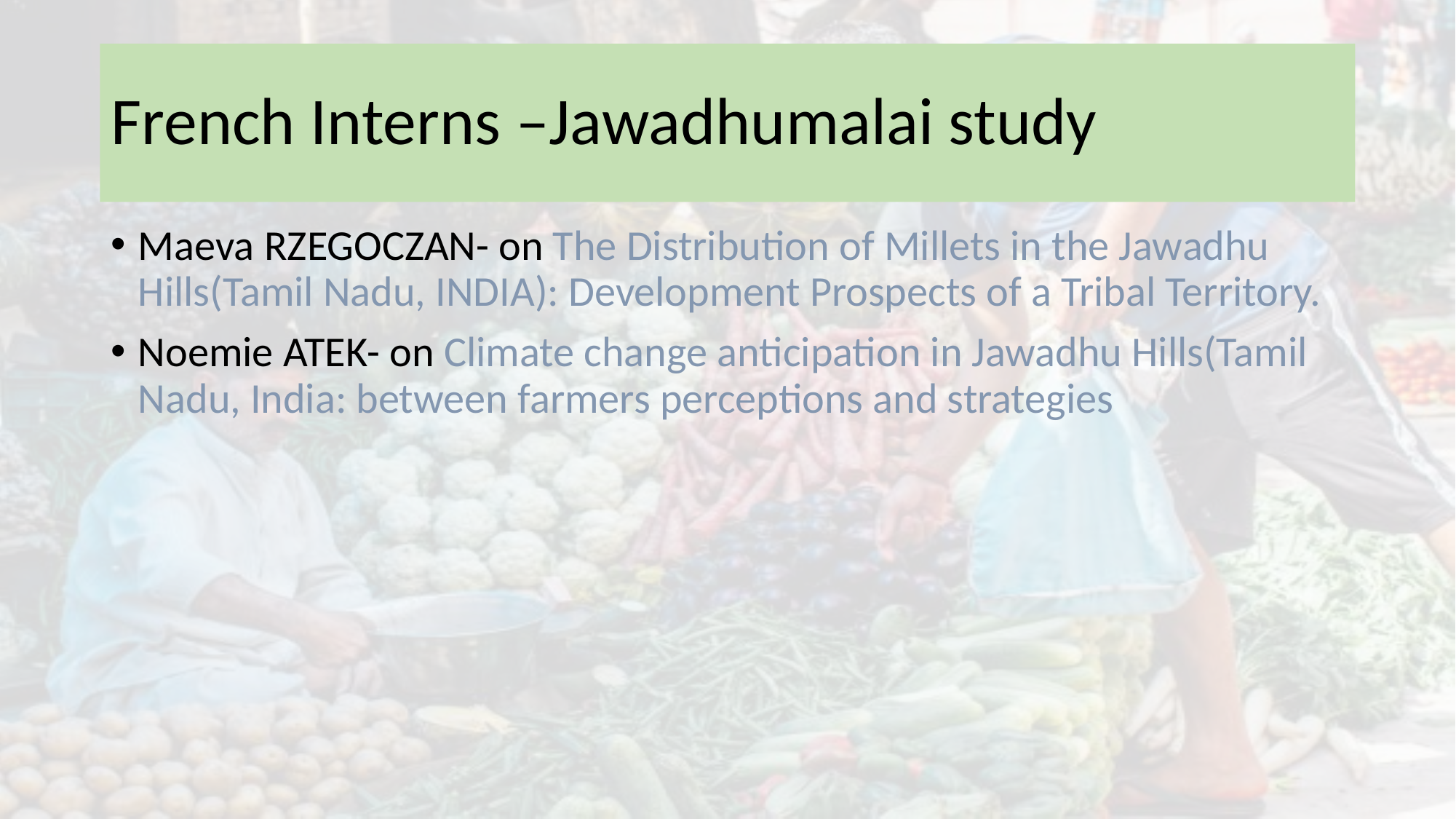

# French Interns –Jawadhumalai study
Maeva RZEGOCZAN- on The Distribution of Millets in the Jawadhu Hills(Tamil Nadu, INDIA): Development Prospects of a Tribal Territory.
Noemie ATEK- on Climate change anticipation in Jawadhu Hills(Tamil Nadu, India: between farmers perceptions and strategies